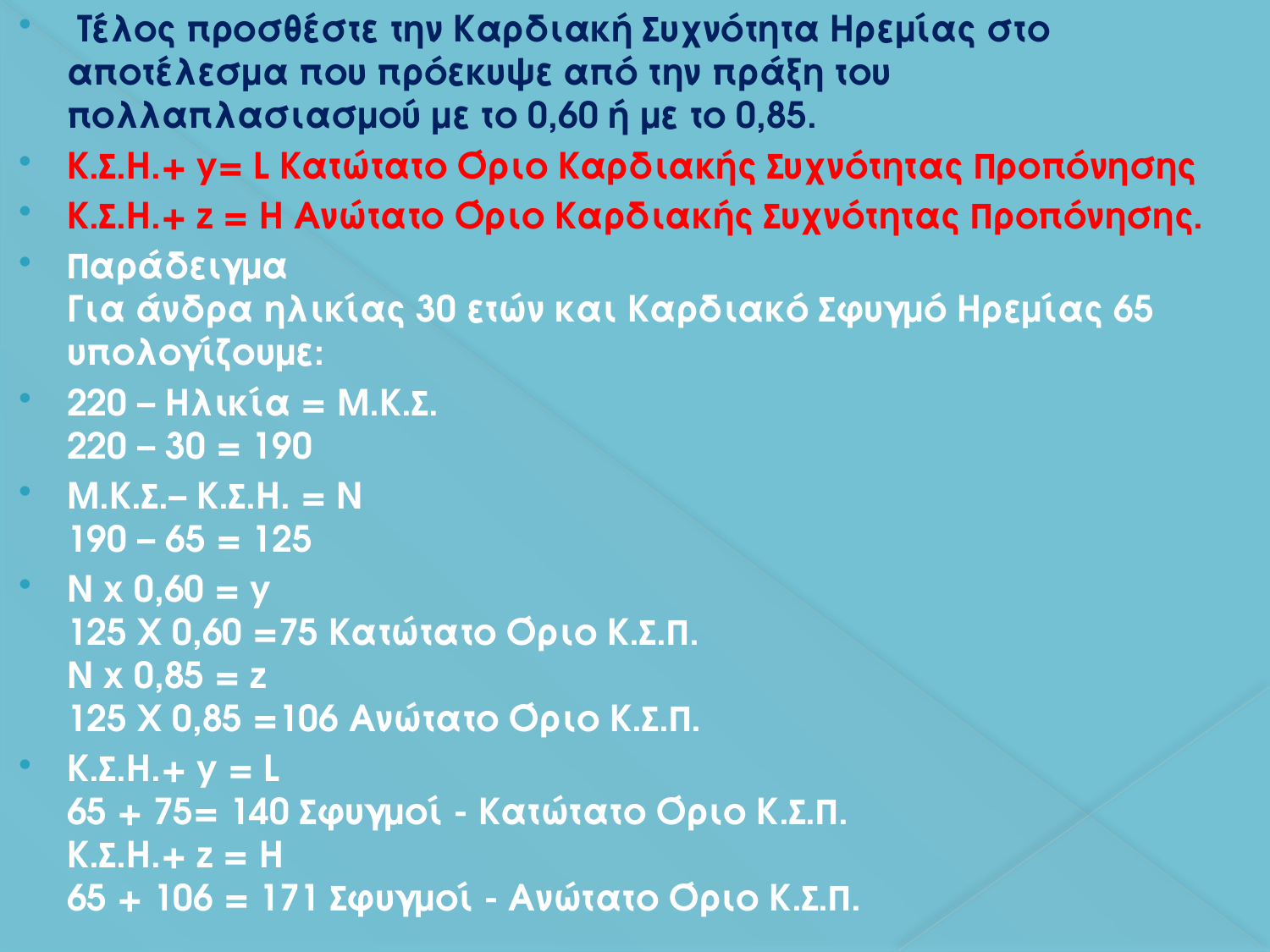

Τέλος προσθέστε την Καρδιακή Συχνότητα Ηρεμίας στο αποτέλεσμα που πρόεκυψε από την πράξη του πολλαπλασιασμού με το 0,60 ή με το 0,85.
Κ.Σ.Η.+ y= L Κατώτατο Όριο Καρδιακής Συχνότητας Προπόνησης
Κ.Σ.Η.+ z = H Ανώτατο Όριο Καρδιακής Συχνότητας Προπόνησης.
Παράδειγμα
Για άνδρα ηλικίας 30 ετών και Καρδιακό Σφυγμό Ηρεμίας 65 υπολογίζουμε:
220 – Ηλικία = Μ.Κ.Σ.
220 – 30 = 190
Μ.Κ.Σ.– Κ.Σ.Η. = Ν
190 – 65 = 125
N x 0,60 = y
125 Χ 0,60 =75 Κατώτατο Όριο Κ.Σ.Π.
N x 0,85 = z
125 Χ 0,85 =106 Ανώτατο Όριο Κ.Σ.Π.
Κ.Σ.Η.+ y = L
65 + 75= 140 Σφυγμοί - Κατώτατο Όριο Κ.Σ.Π.
Κ.Σ.Η.+ z = H
65 + 106 = 171 Σφυγμοί - Ανώτατο Όριο Κ.Σ.Π.

#